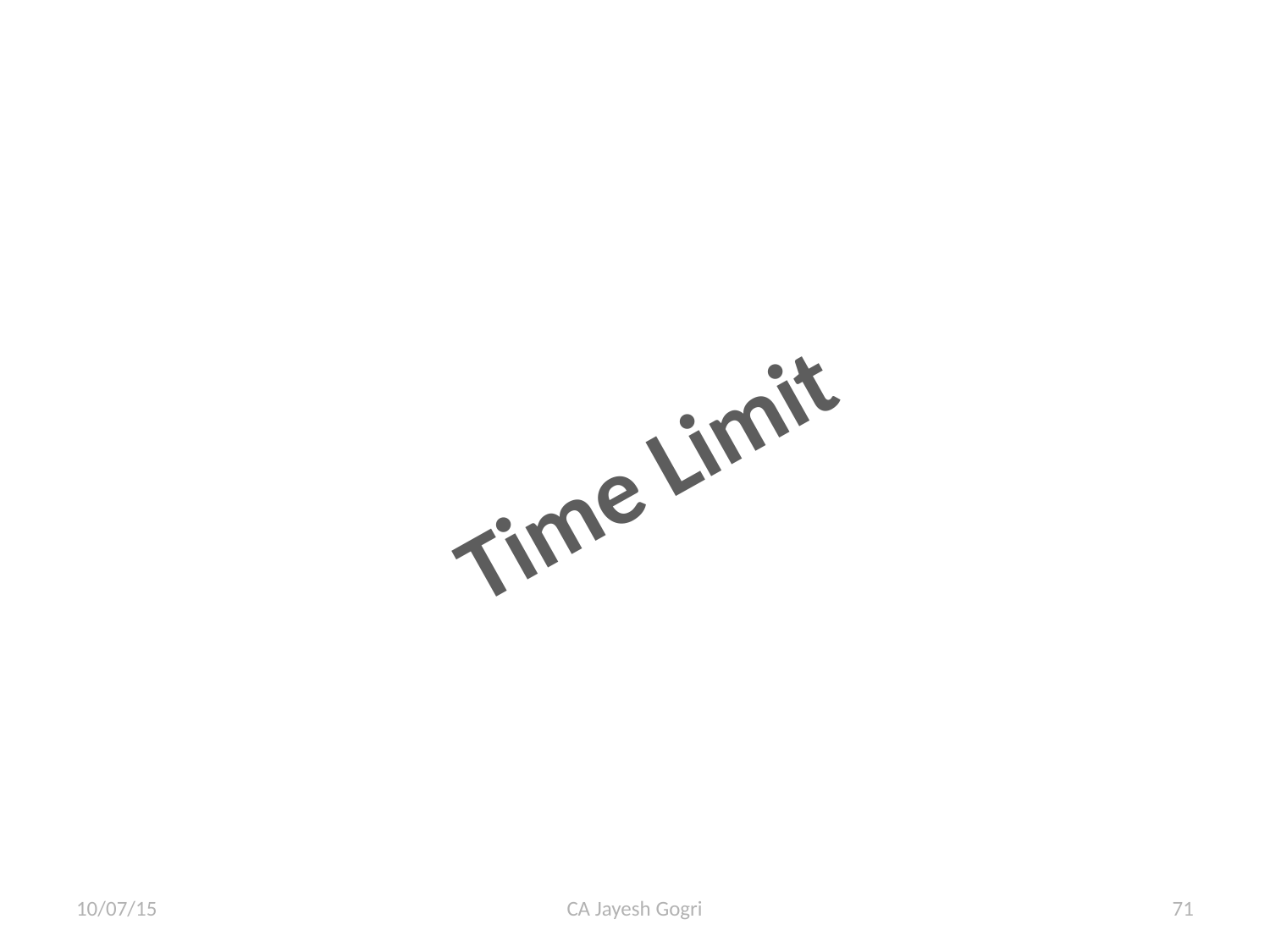

Time Limit
10/07/15
CA Jayesh Gogri
71